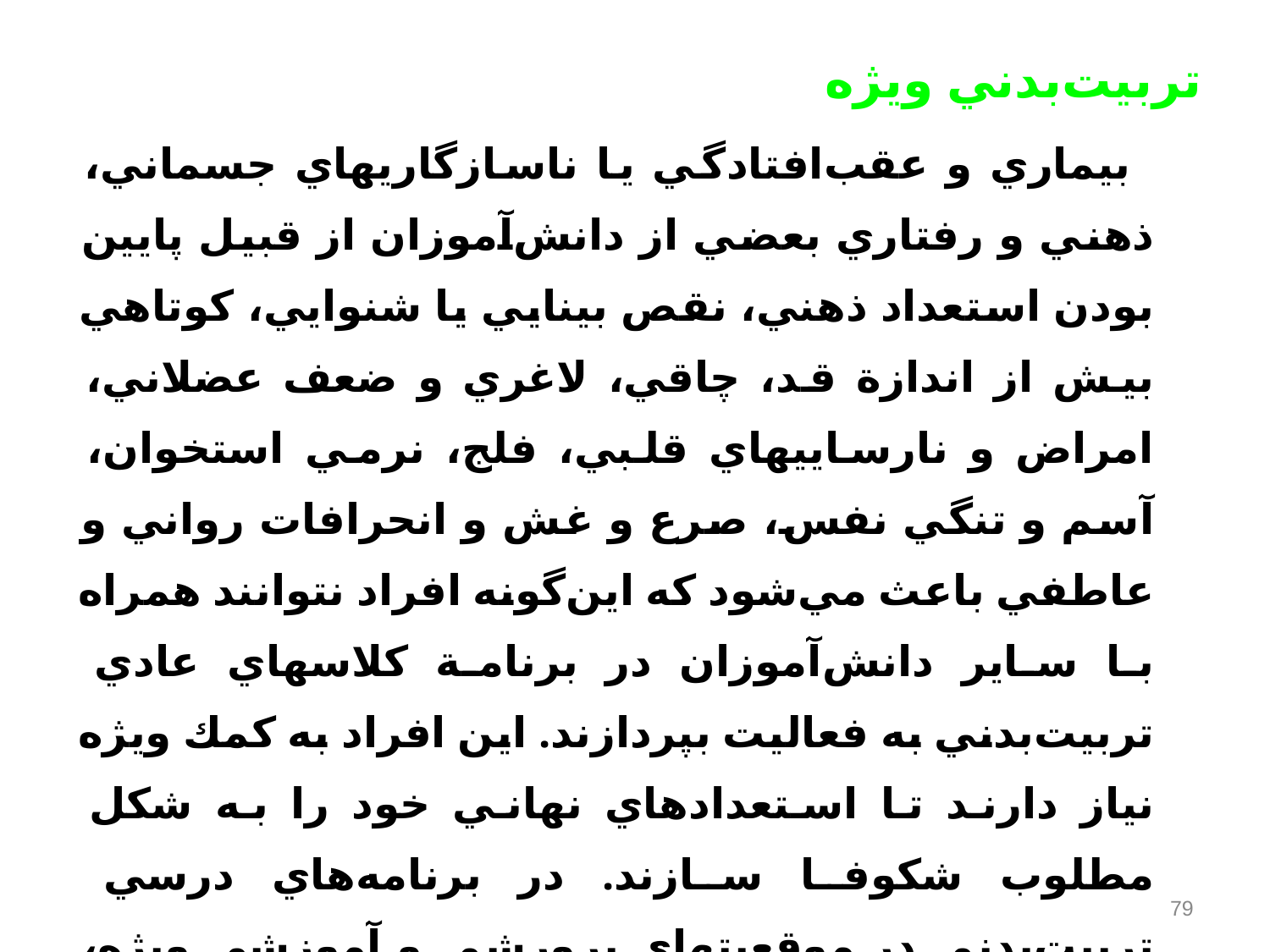

تربيت‌بدني ويژه‌
    بيماري و عقب‌افتادگي يا ناسازگاريهاي جسماني‌، ذهني و رفتاري بعضي از دانش‌آموزان از قبيل پايين بودن استعداد ذهني‌، نقص بينايي يا شنوايي‌، كوتاهي بيش از اندازة قد، چاقي‌، لاغري و ضعف عضلاني‌، امراض و نارساييهاي قلبي‌، فلج‌، نرمي استخوان‌، آسم و تنگي نفس‌، صرع و غش و انحرافات رواني و عاطفي باعث مي‌شود كه اين‌گونه افراد نتوانند همراه با ساير دانش‌آموزان در برنامة كلاسهاي عادي تربيت‌بدني به فعاليت بپردازند. اين افراد به كمك ويژه نياز دارند تا استعدادهاي نهاني خود را به شكل مطلوب شكوفا سازند. در برنامه‌هاي درسي تربيت‌بدني در موقعيتهاي پرورشي و آموزشي ويژه‌، به افرادي كه قادر نيستند از برنامه‌هاي معمولي كلاسهاي تربيت‌بدني استفاده كنند، برنامه‌هاي مخصوصي متناسب با وضعيت جسماني‌، رواني و ذهني آنان ارائه مي‌شود.
79